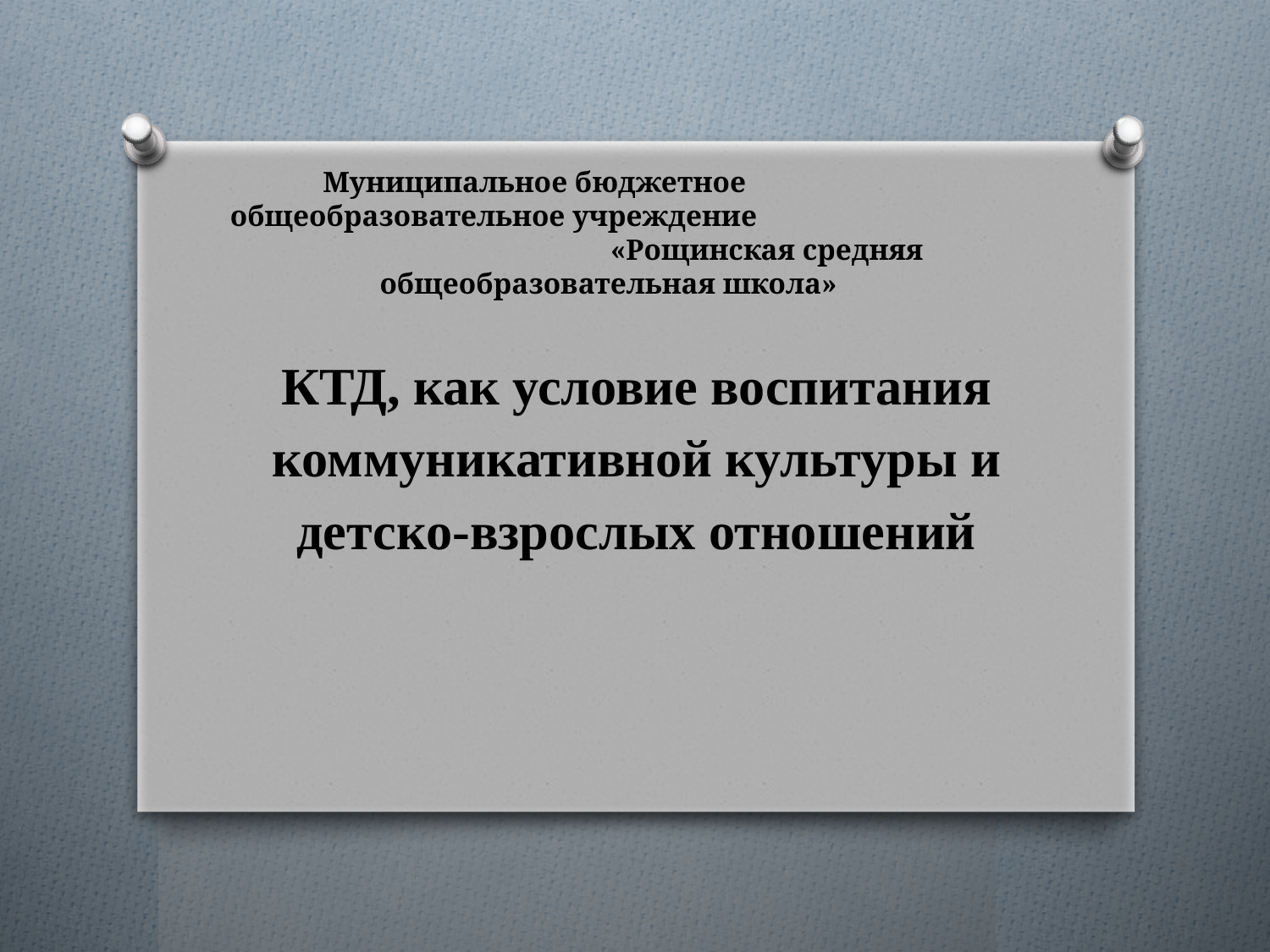

# Муниципальное бюджетное                      общеобразовательное учреждение                                                                           «Рощинская средняя общеобразовательная школа»
КТД, как условие воспитания коммуникативной культуры и детско-взрослых отношений